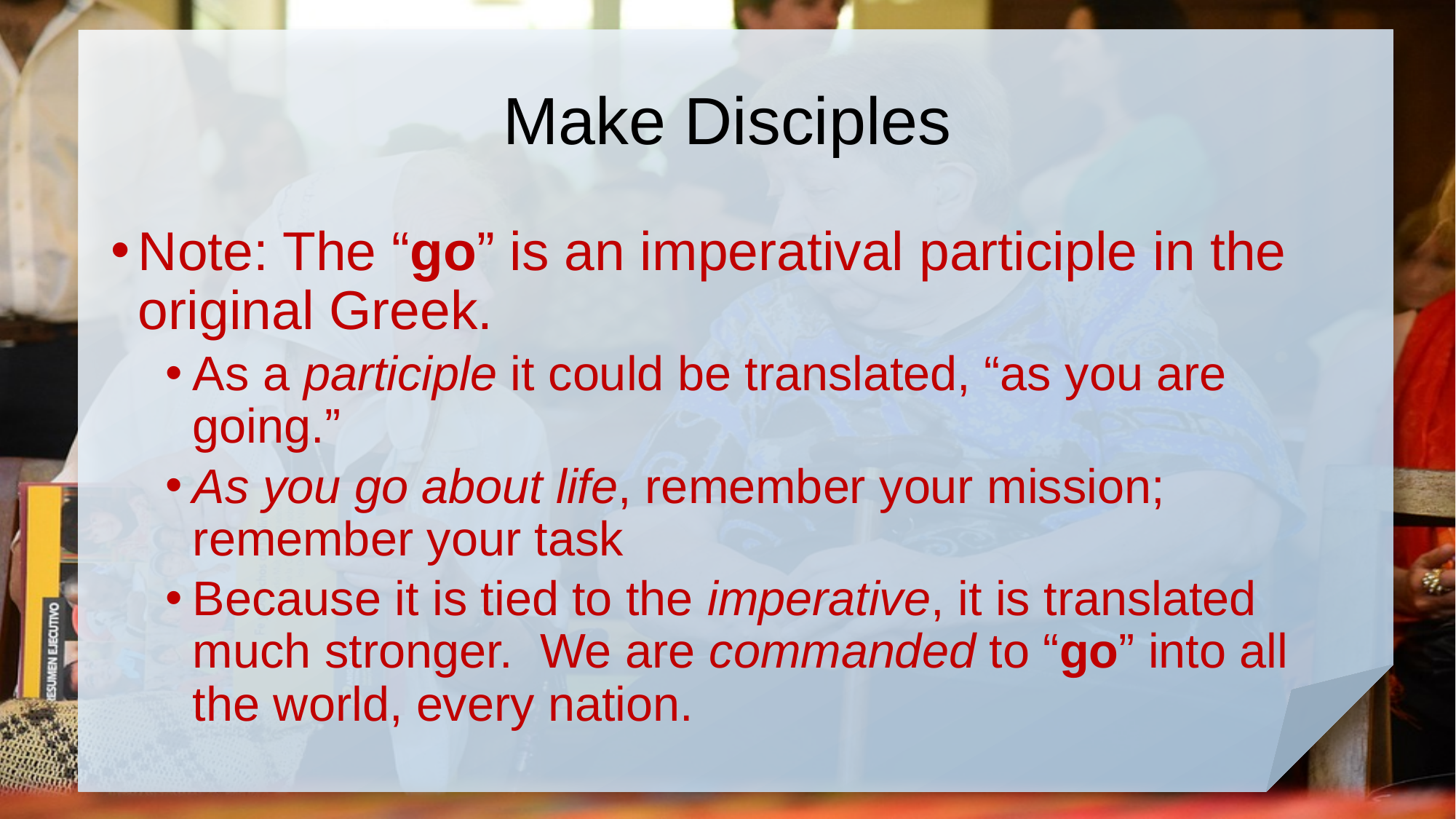

# Make Disciples
Note: The “go” is an imperatival participle in the original Greek.
As a participle it could be translated, “as you are going.”
As you go about life, remember your mission; remember your task
Because it is tied to the imperative, it is translated much stronger.  We are commanded to “go” into all the world, every nation.